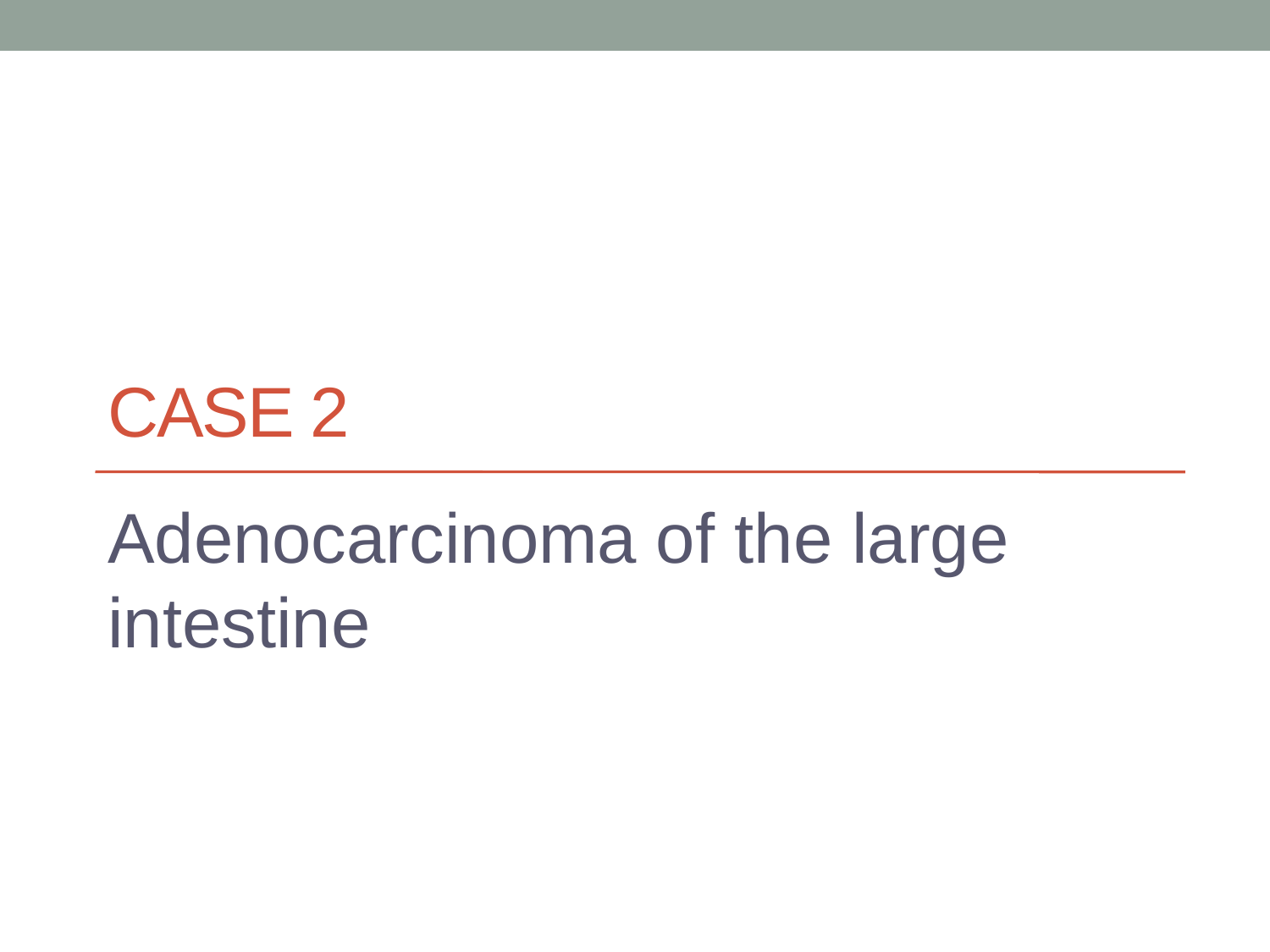

# Case 2
Adenocarcinoma of the large intestine